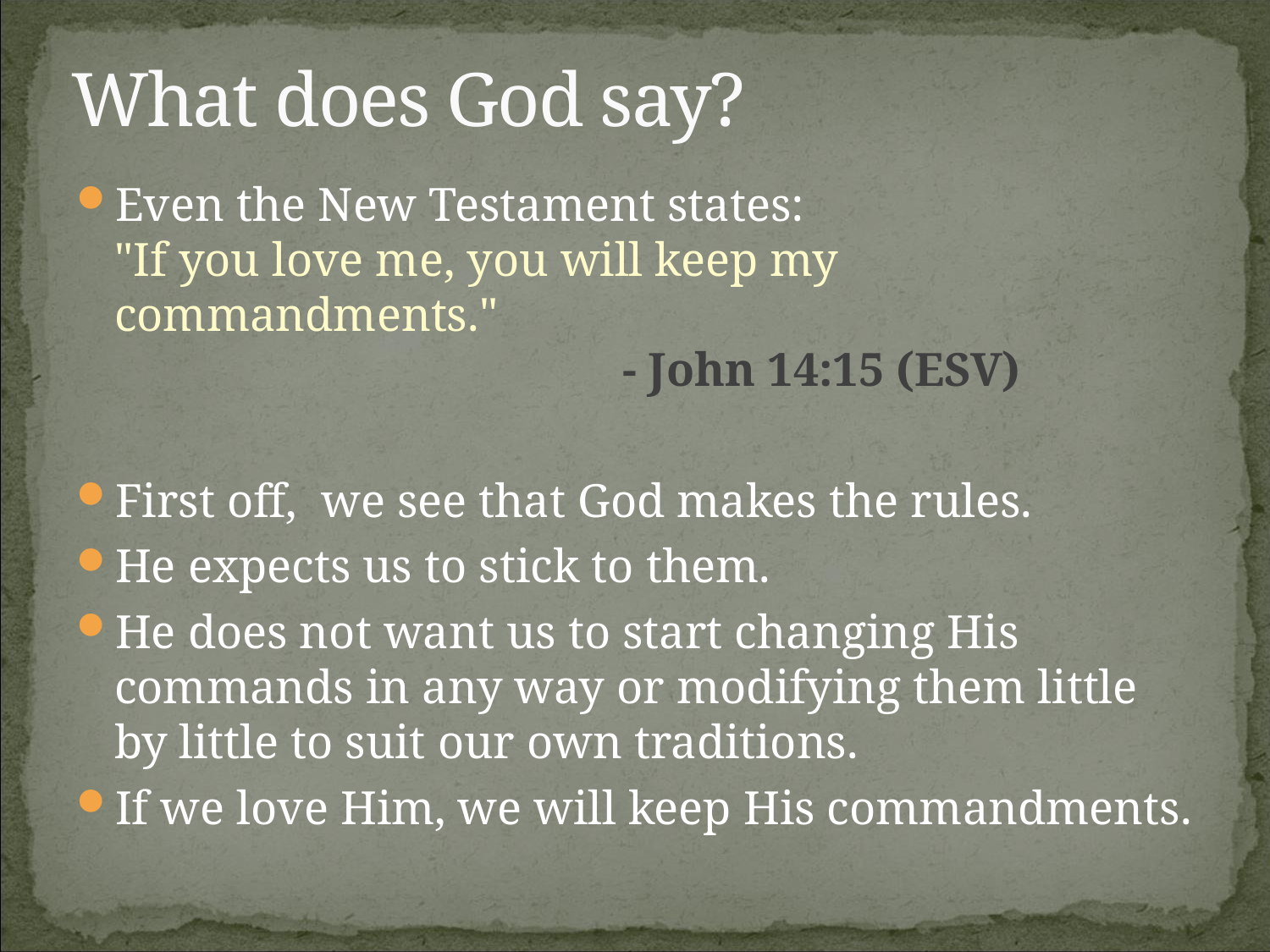

# What does God say?
Even the New Testament states:
"If you love me, you will keep my commandments."
				- John 14:15 (ESV)

First off,  we see that God makes the rules.
He expects us to stick to them.
He does not want us to start changing His commands in any way or modifying them little by little to suit our own traditions.
If we love Him, we will keep His commandments.